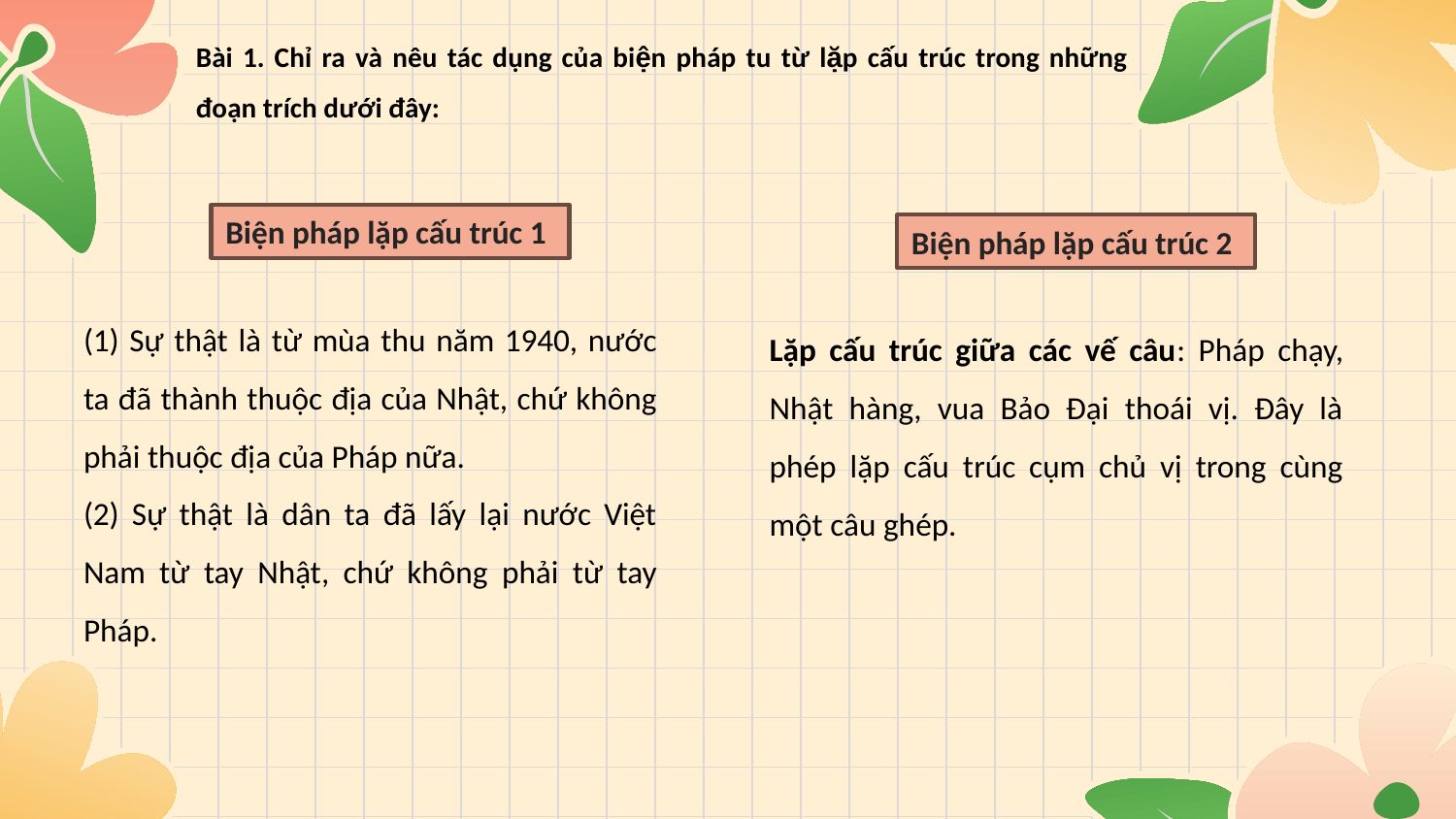

Bài 1. Chỉ ra và nêu tác dụng của biện pháp tu từ lặp cấu trúc trong những đoạn trích dưới đây:
Biện pháp lặp cấu trúc 1
Biện pháp lặp cấu trúc 2
(1) Sự thật là từ mùa thu năm 1940, nước ta đã thành thuộc địa của Nhật, chứ không phải thuộc địa của Pháp nữa.
(2) Sự thật là dân ta đã lấy lại nước Việt Nam từ tay Nhật, chứ không phải từ tay Pháp.
Lặp cấu trúc giữa các vế câu: Pháp chạy, Nhật hàng, vua Bảo Đại thoái vị. Đây là phép lặp cấu trúc cụm chủ vị trong cùng một câu ghép.